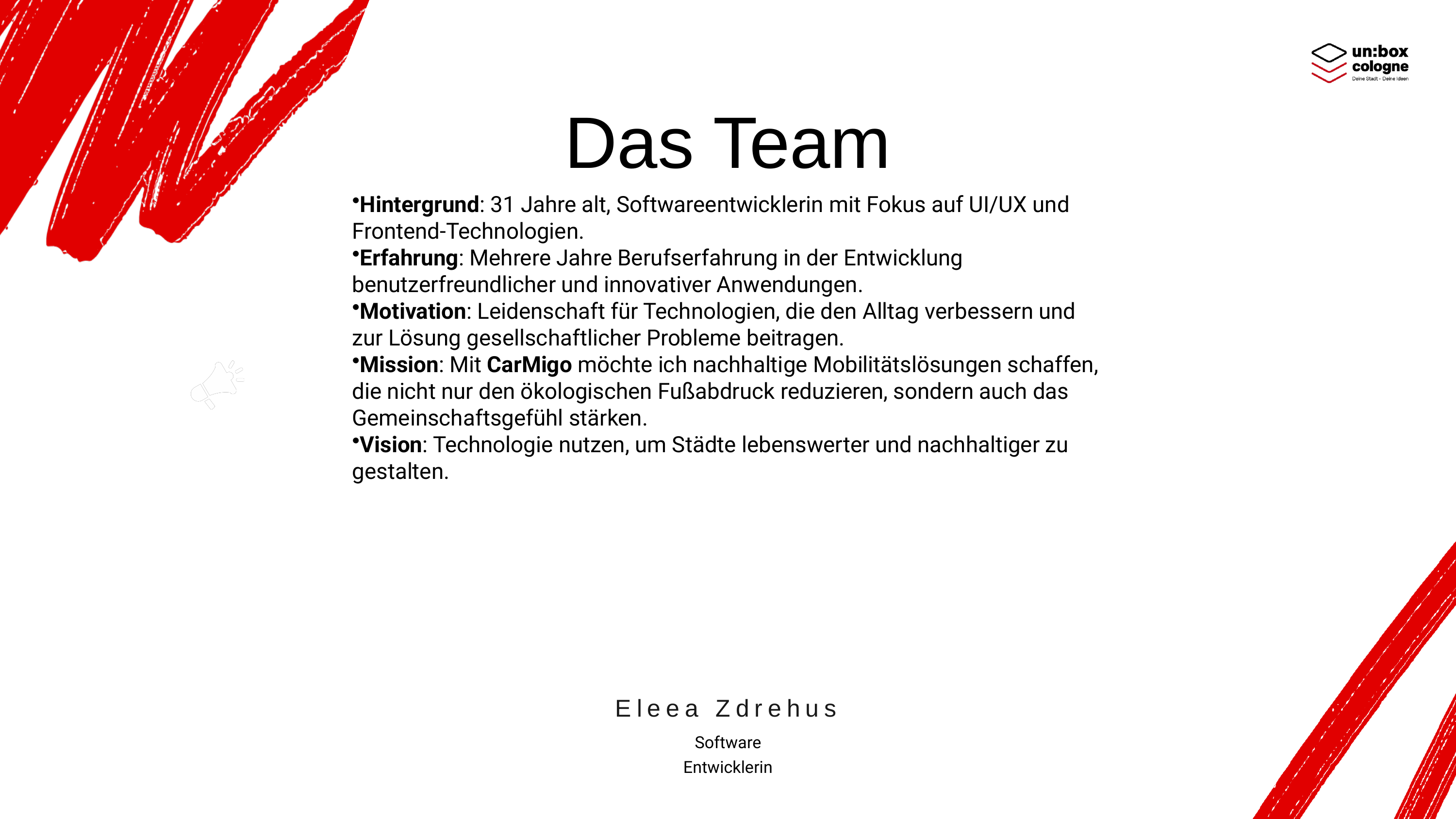

Das Team
Hintergrund: 31 Jahre alt, Softwareentwicklerin mit Fokus auf UI/UX und Frontend-Technologien.
Erfahrung: Mehrere Jahre Berufserfahrung in der Entwicklung benutzerfreundlicher und innovativer Anwendungen.
Motivation: Leidenschaft für Technologien, die den Alltag verbessern und zur Lösung gesellschaftlicher Probleme beitragen.
Mission: Mit CarMigo möchte ich nachhaltige Mobilitätslösungen schaffen, die nicht nur den ökologischen Fußabdruck reduzieren, sondern auch das Gemeinschaftsgefühl stärken.
Vision: Technologie nutzen, um Städte lebenswerter und nachhaltiger zu gestalten.

Eleea Zdrehus
Software Entwicklerin